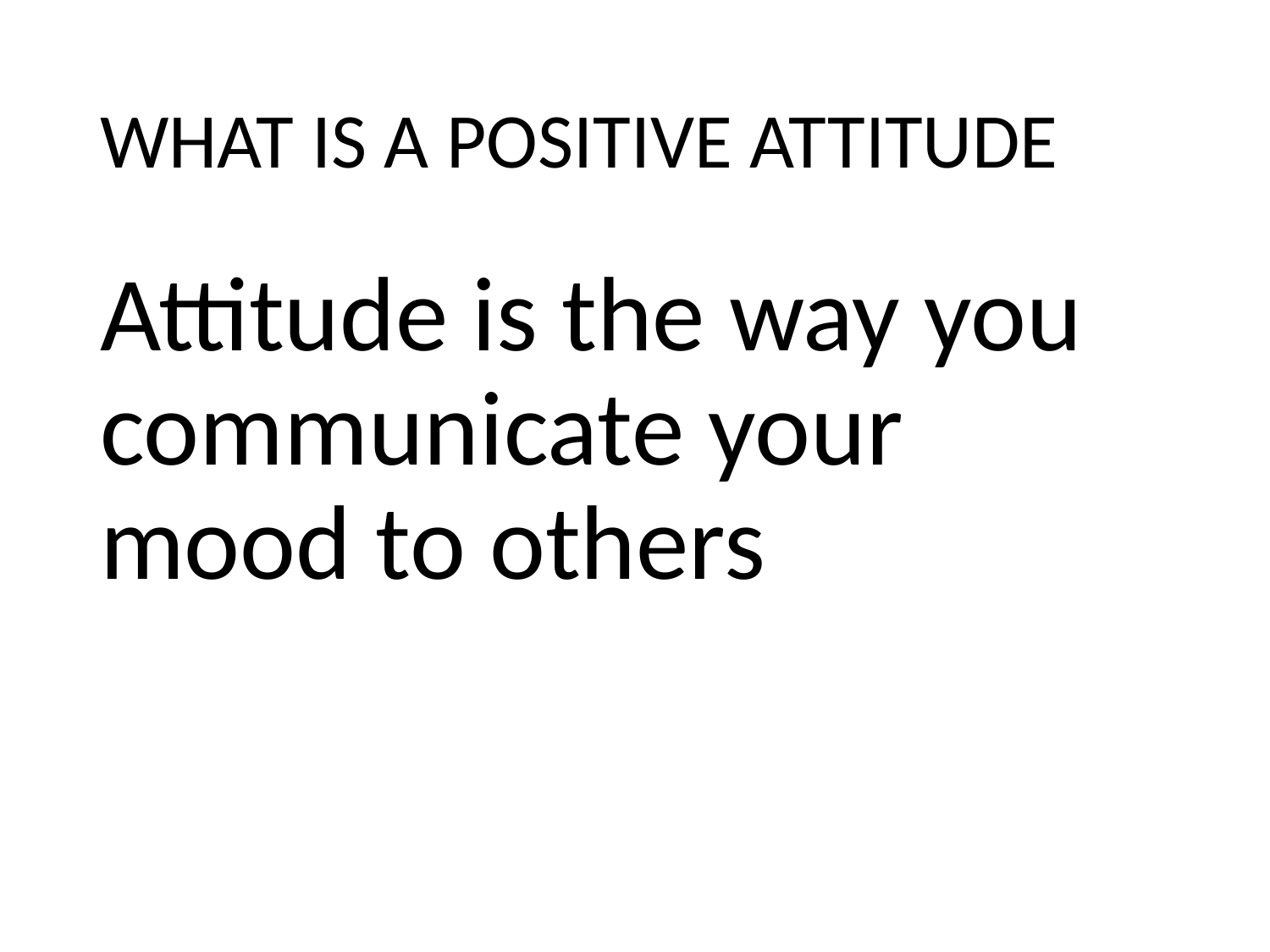

# WHAT IS A POSITIVE ATTITUDE
Attitude is the way you communicate your mood to others